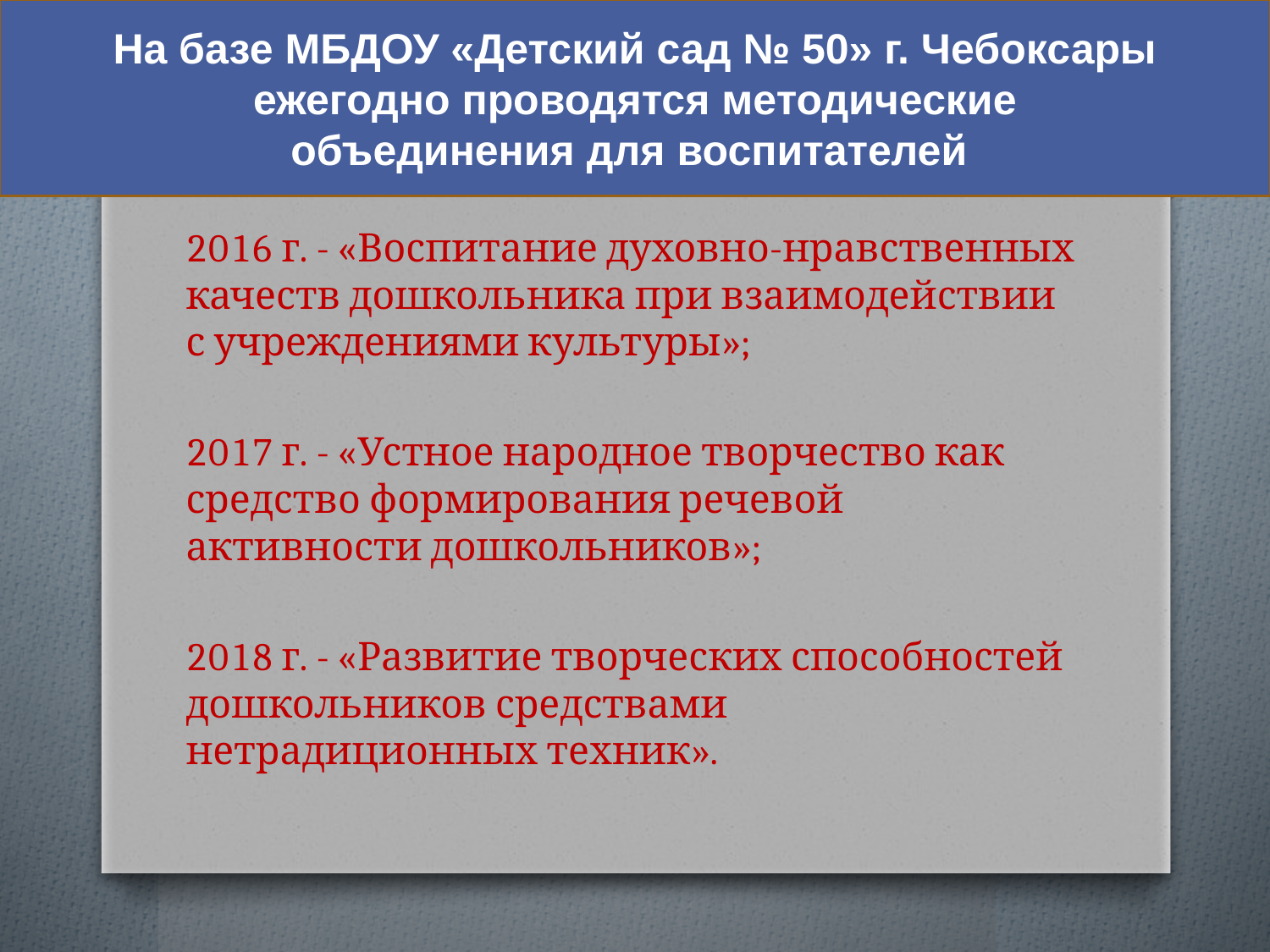

На базе МБДОУ «Детский сад № 50» г. Чебоксары
ежегодно проводятся методические
объединения для воспитателей
#
2016 г. - «Воспитание духовно-нравственных качеств дошкольника при взаимодействии с учреждениями культуры»;

2017 г. - «Устное народное творчество как средство формирования речевой активности дошкольников»;

2018 г. - «Развитие творческих способностей дошкольников средствами нетрадиционных техник».